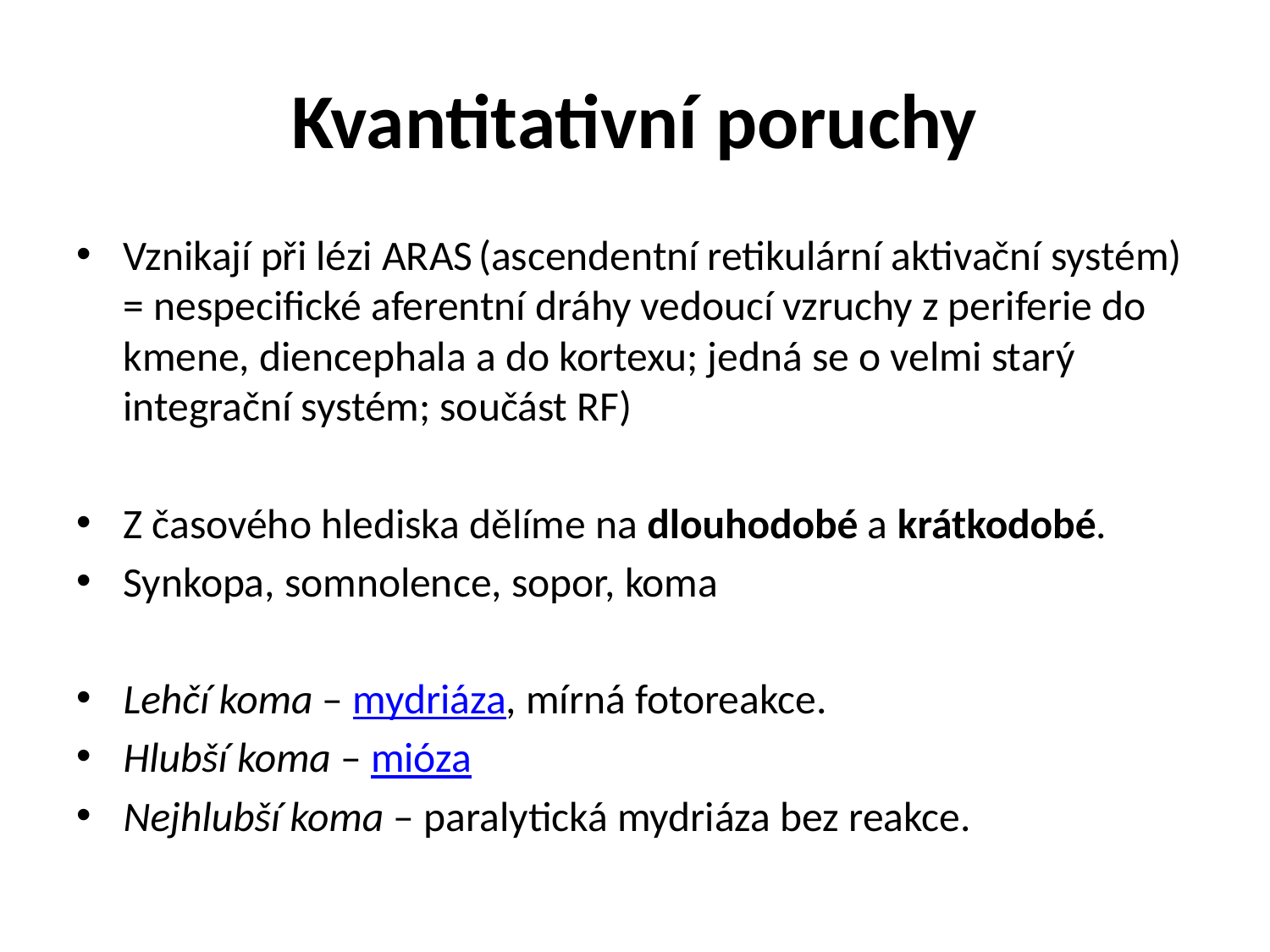

# Kvantitativní poruchy
Vznikají při lézi ARAS (ascendentní retikulární aktivační systém) = nespecifické aferentní dráhy vedoucí vzruchy z periferie do kmene, diencephala a do kortexu; jedná se o velmi starý integrační systém; součást RF)

Z časového hlediska dělíme na dlouhodobé a krátkodobé.
Synkopa, somnolence, sopor, koma

Lehčí koma – mydriáza, mírná fotoreakce.
Hlubší koma – mióza
Nejhlubší koma – paralytická mydriáza bez reakce.